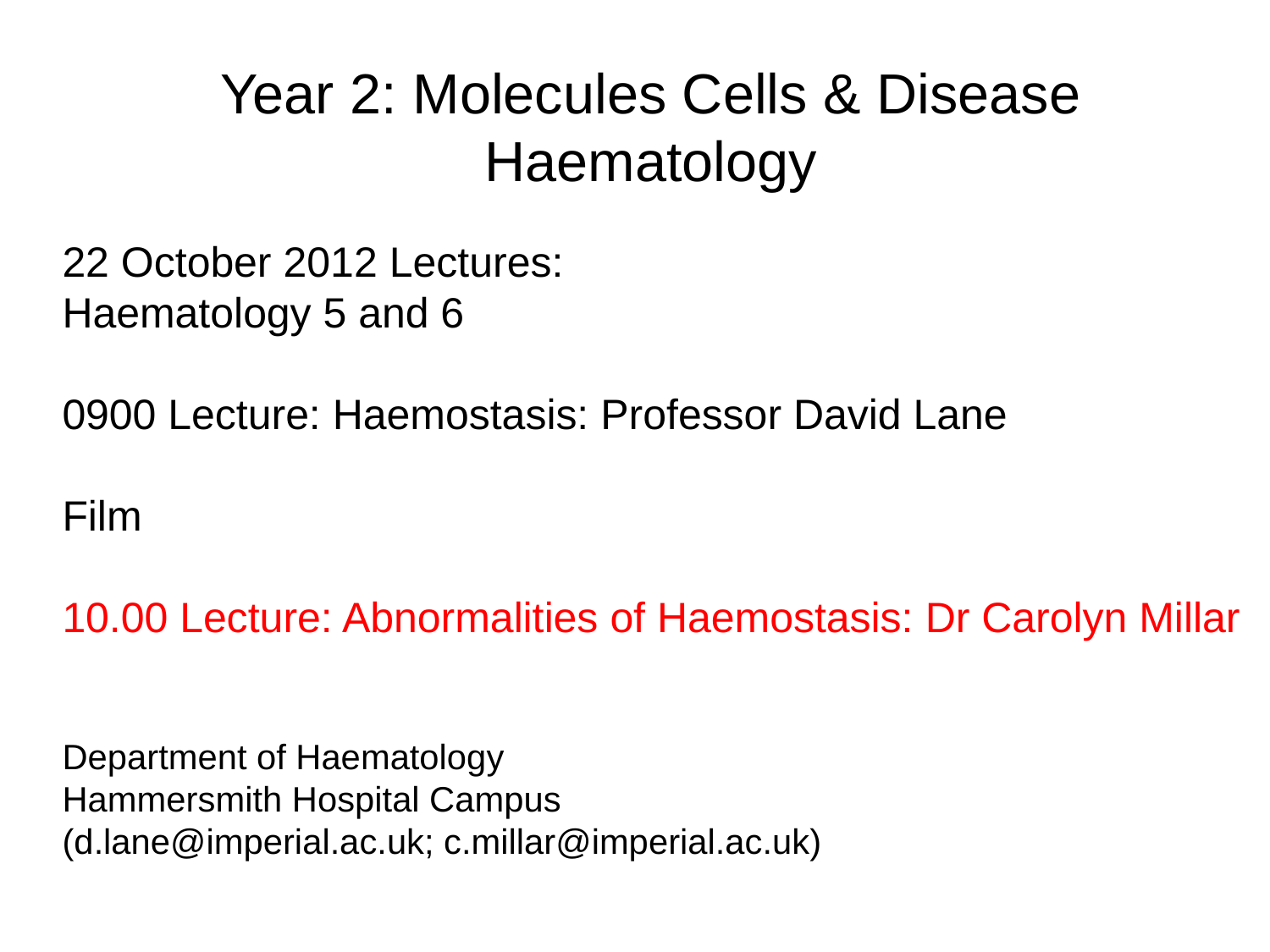

Year 2: Molecules Cells & Disease
Haematology

22 October 2012 Lectures:
Haematology 5 and 6

0900 Lecture: Haemostasis: Professor David Lane

Film

10.00 Lecture: Abnormalities of Haemostasis: Dr Carolyn Millar

Department of Haematology
Hammersmith Hospital Campus
(d.lane@imperial.ac.uk; c.millar@imperial.ac.uk)